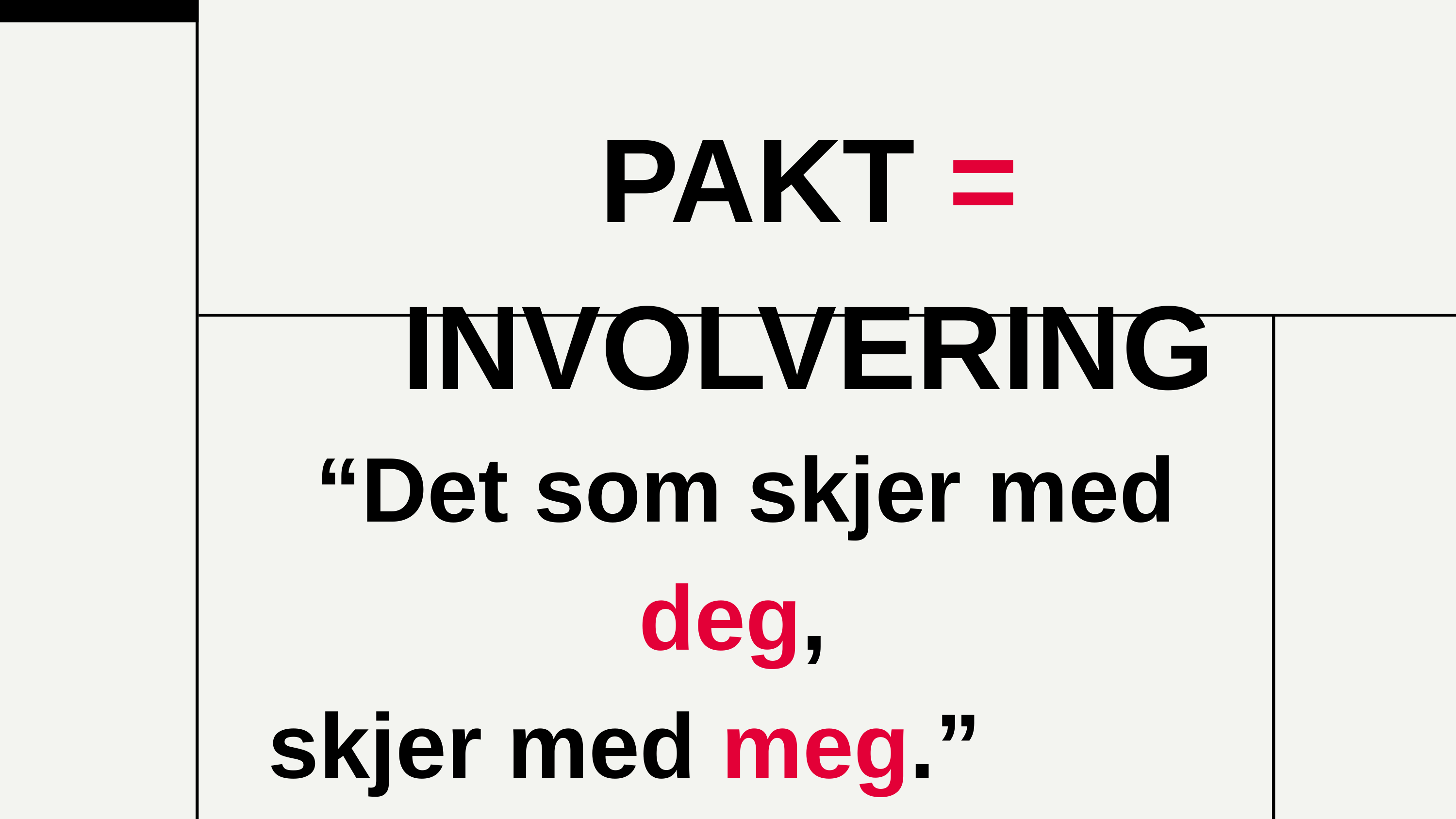

PAKT = INVOLVERING

“Det som skjer med deg,
skjer med meg.”